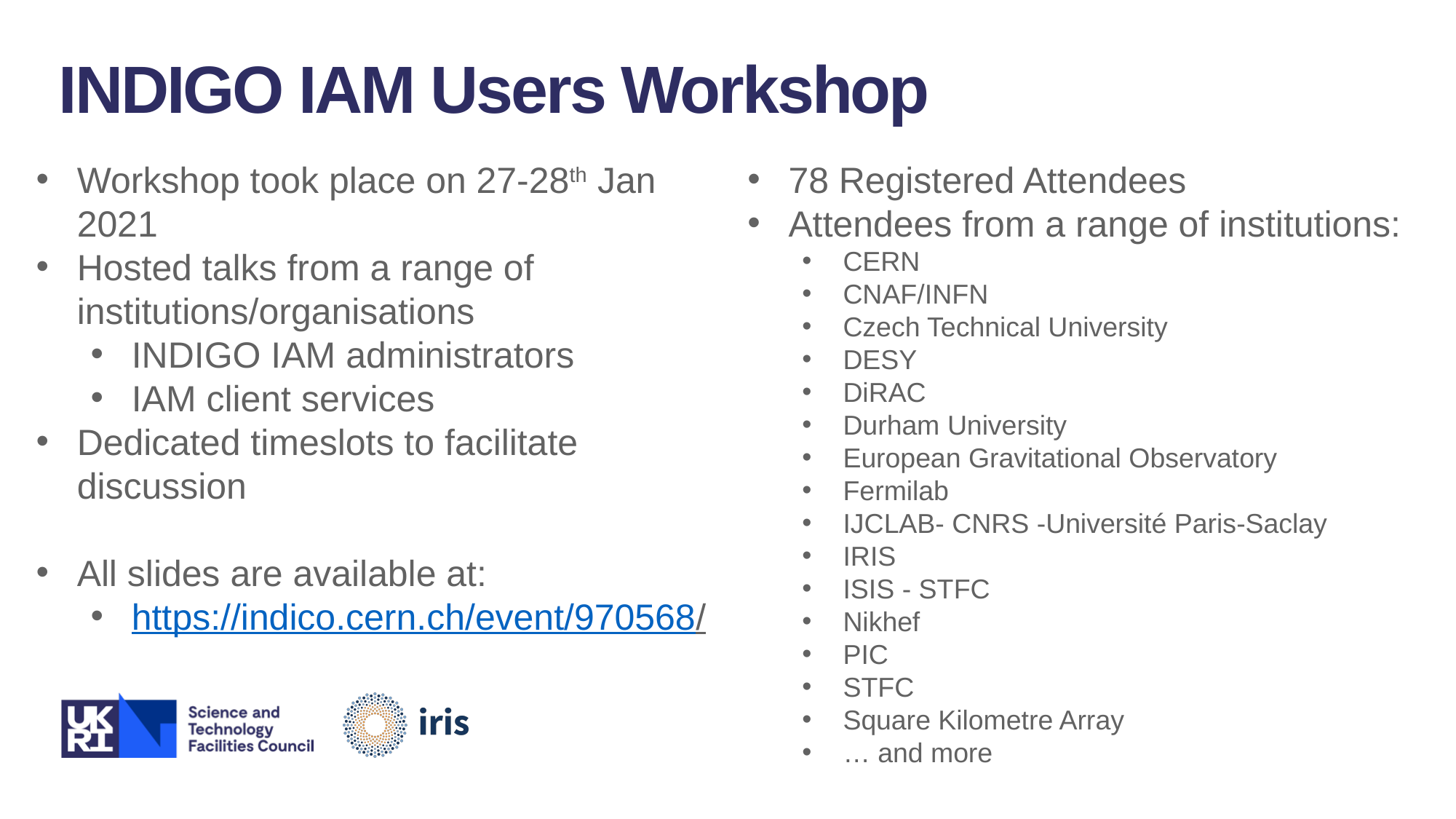

INDIGO IAM Users Workshop
Workshop took place on 27-28th Jan 2021
Hosted talks from a range of institutions/organisations
INDIGO IAM administrators
IAM client services
Dedicated timeslots to facilitate discussion

All slides are available at:
https://indico.cern.ch/event/970568/

78 Registered Attendees
Attendees from a range of institutions:
CERN
CNAF/INFN
Czech Technical University
DESY
DiRAC
Durham University
European Gravitational Observatory
Fermilab
IJCLAB- CNRS -Université Paris-Saclay
IRIS
ISIS - STFC
Nikhef
PIC
STFC
Square Kilometre Array
… and more